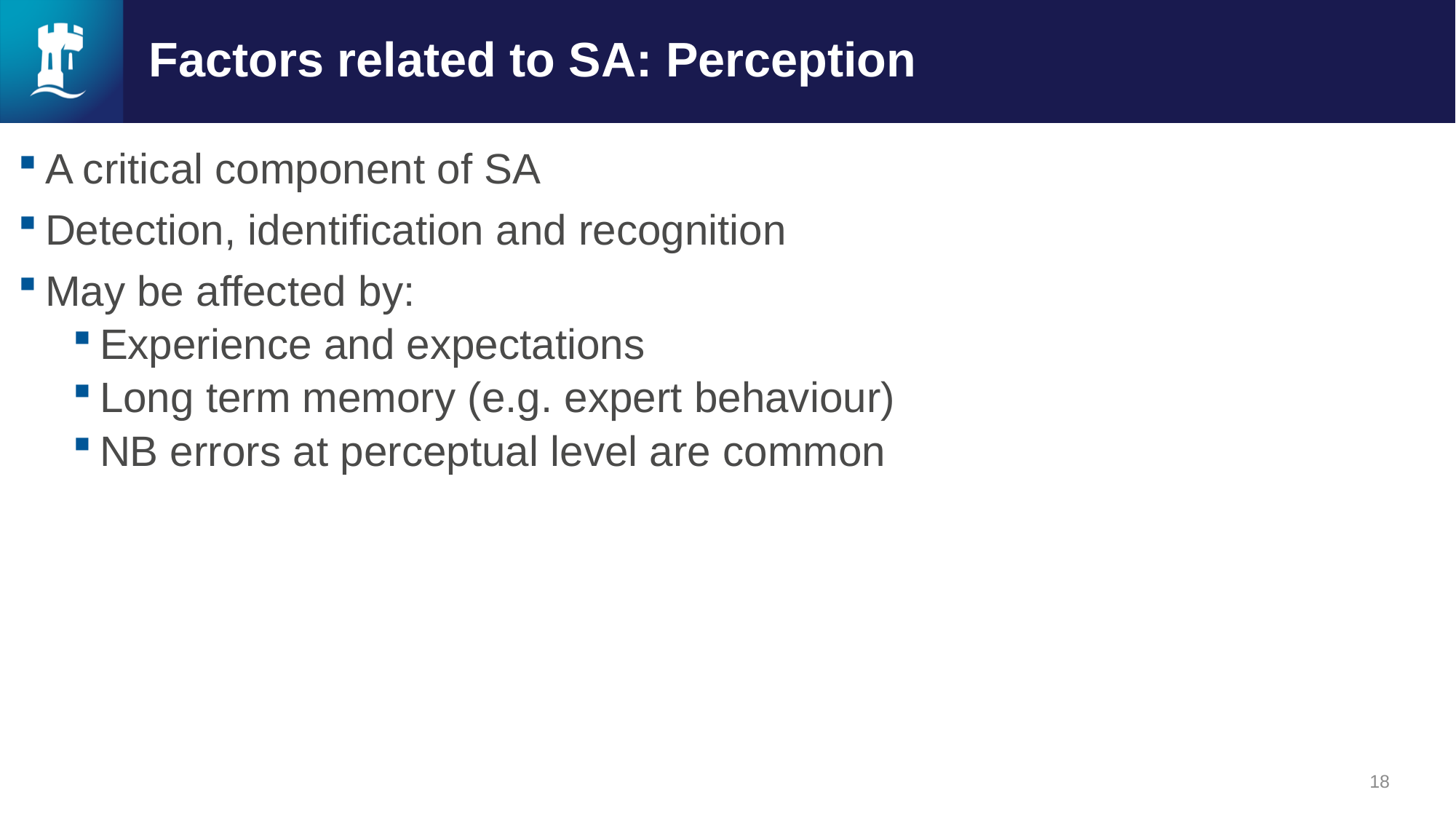

# Factors related to SA: Perception
A critical component of SA
Detection, identification and recognition
May be affected by:
Experience and expectations
Long term memory (e.g. expert behaviour)
NB errors at perceptual level are common

18